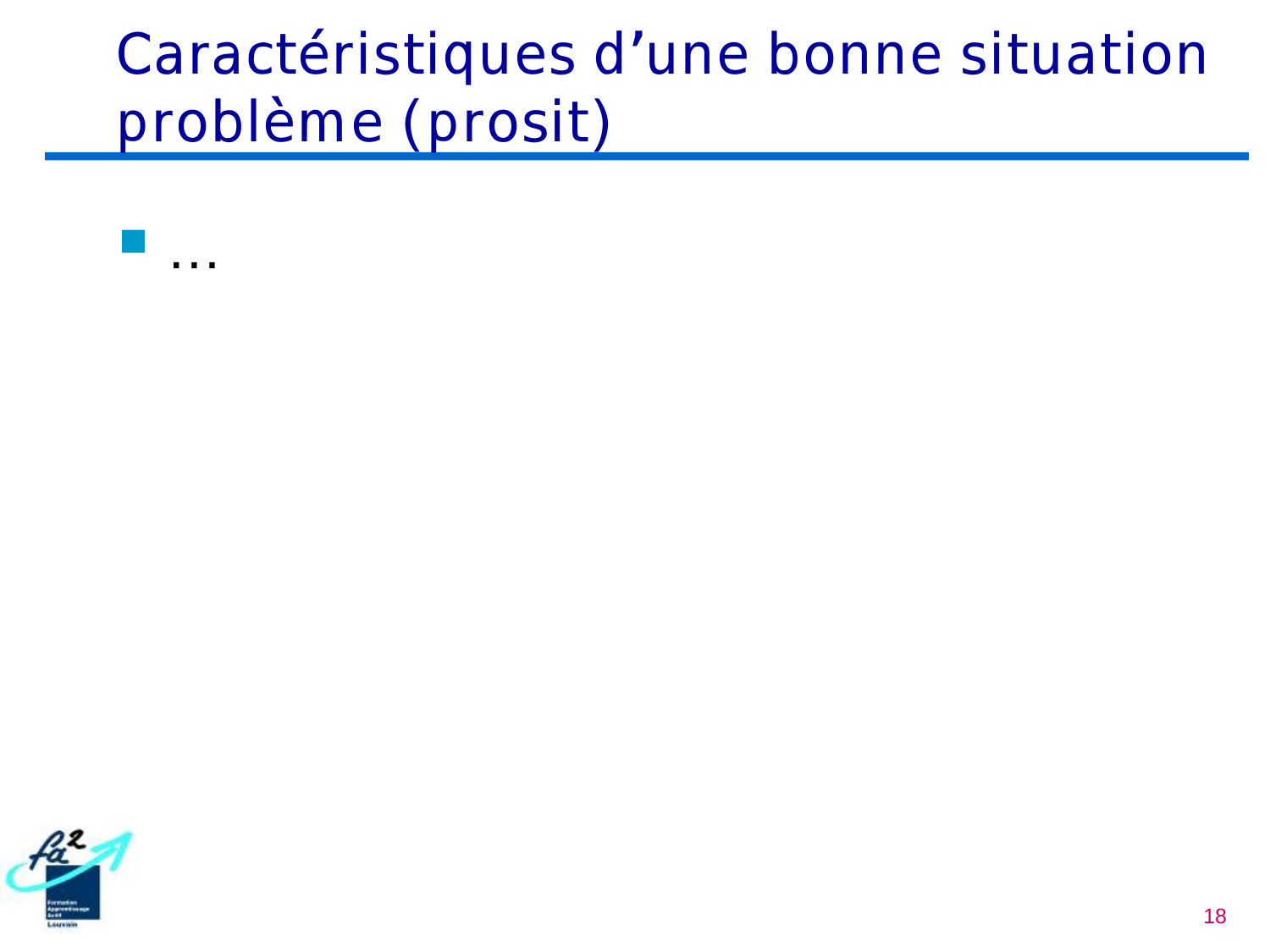

# Caractéristiques d’une bonne situation problème (prosit)
…